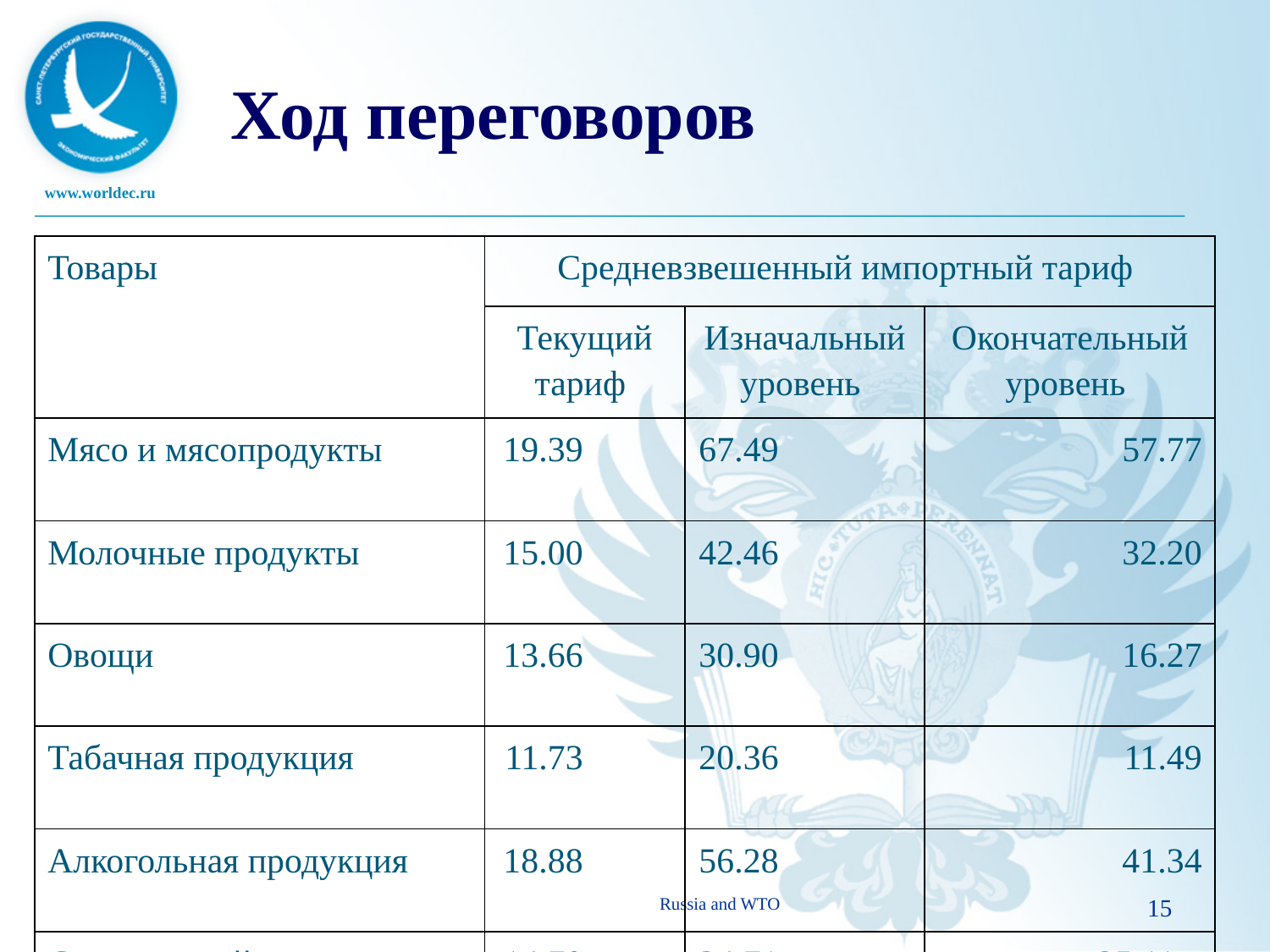

# Ход переговоров
| Товары | Средневзвешенный импортный тариф |  |  |
| --- | --- | --- | --- |
|  | Текущий тариф | Изначальный уровень | Окончательный уровень |
| Мясо и мясопродукты | 19.39 | 67.49 | 57.77 |
| Молочные продукты | 15.00 | 42.46 | 32.20 |
| Овощи | 13.66 | 30.90 | 16.27 |
| Табачная продукция | 11.73 | 20.36 | 11.49 |
| Алкогольная продукция | 18.88 | 56.28 | 41.34 |
| Сельскохозяйственная продукция - всего | 14.70 | 34.71 | 25.11 |
Russia and WTO
15